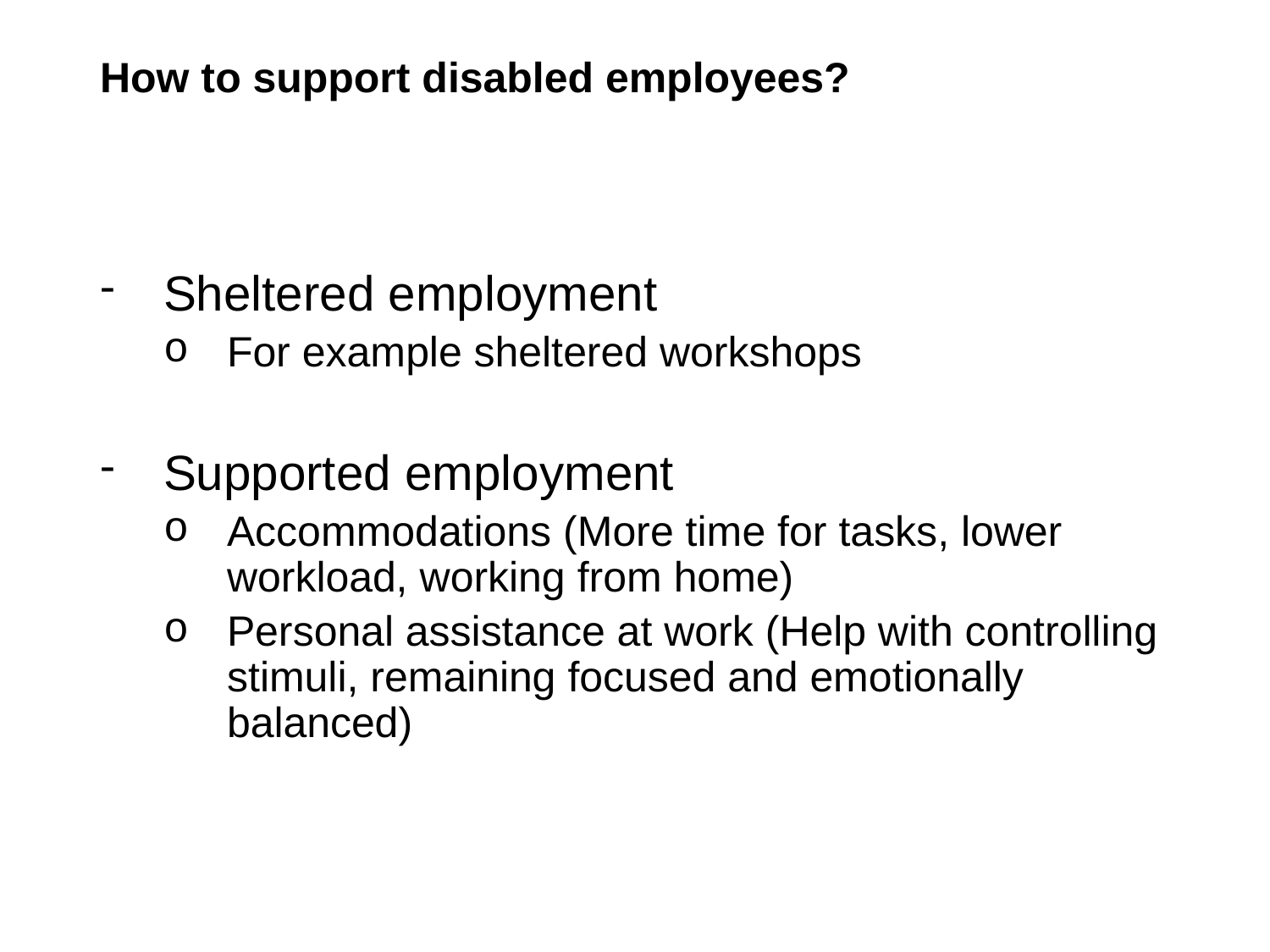

# How to support disabled employees?

Sheltered employment
For example sheltered workshops

Supported employment
Accommodations (More time for tasks, lower workload, working from home)
Personal assistance at work (Help with controlling stimuli, remaining focused and emotionally balanced)